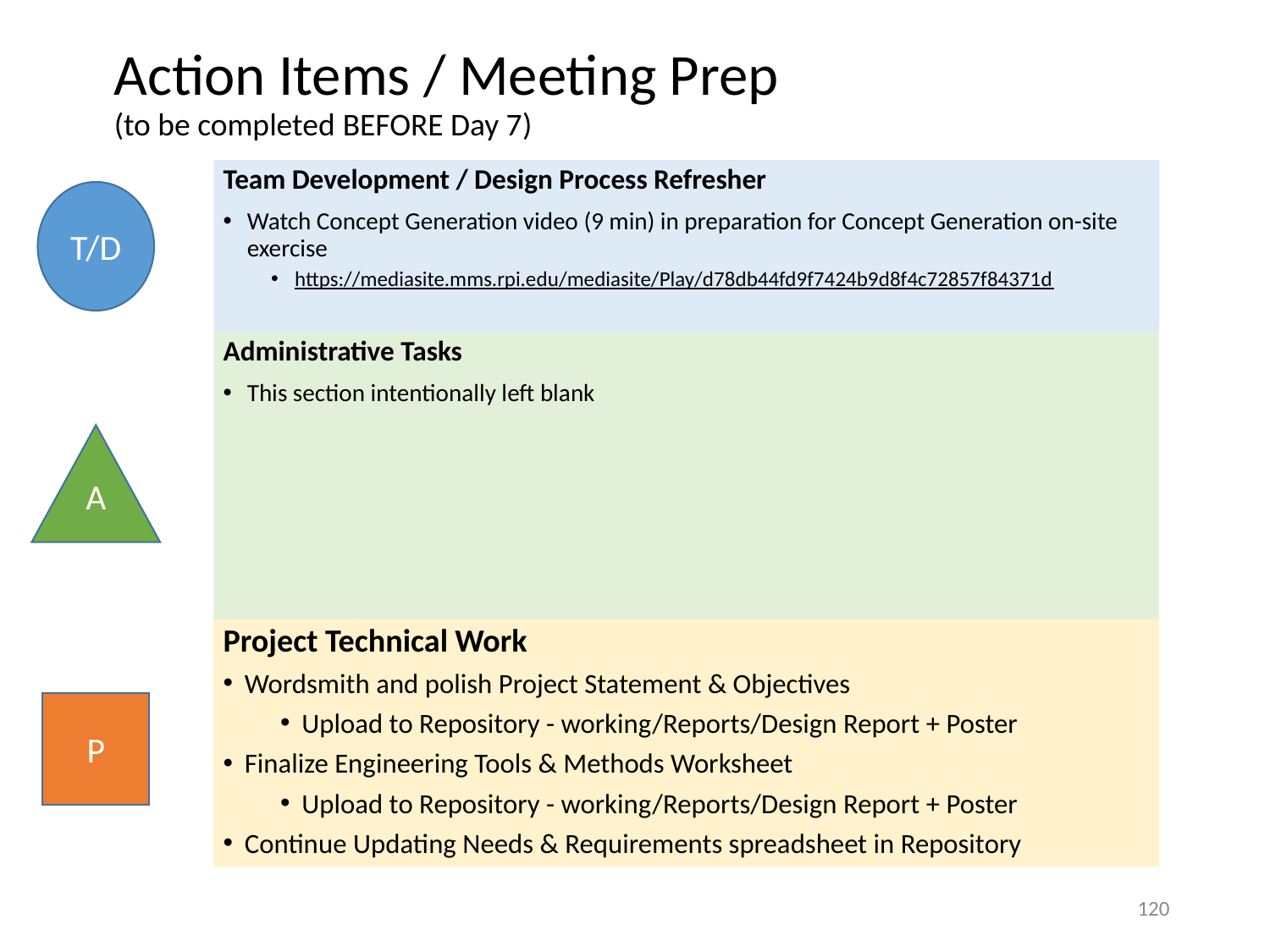

# Action Items / Meeting Prep (to be completed BEFORE Day 7)
Team Development / Design Process Refresher
Watch Concept Generation video (9 min) in preparation for Concept Generation on-site exercise
https://mediasite.mms.rpi.edu/mediasite/Play/d78db44fd9f7424b9d8f4c72857f84371d
T/D
Administrative Tasks
This section intentionally left blank

A

Project Technical Work
Wordsmith and polish Project Statement & Objectives
Upload to Repository - working/Reports/Design Report + Poster
Finalize Engineering Tools & Methods Worksheet
Upload to Repository - working/Reports/Design Report + Poster
Continue Updating Needs & Requirements spreadsheet in Repository

P
120